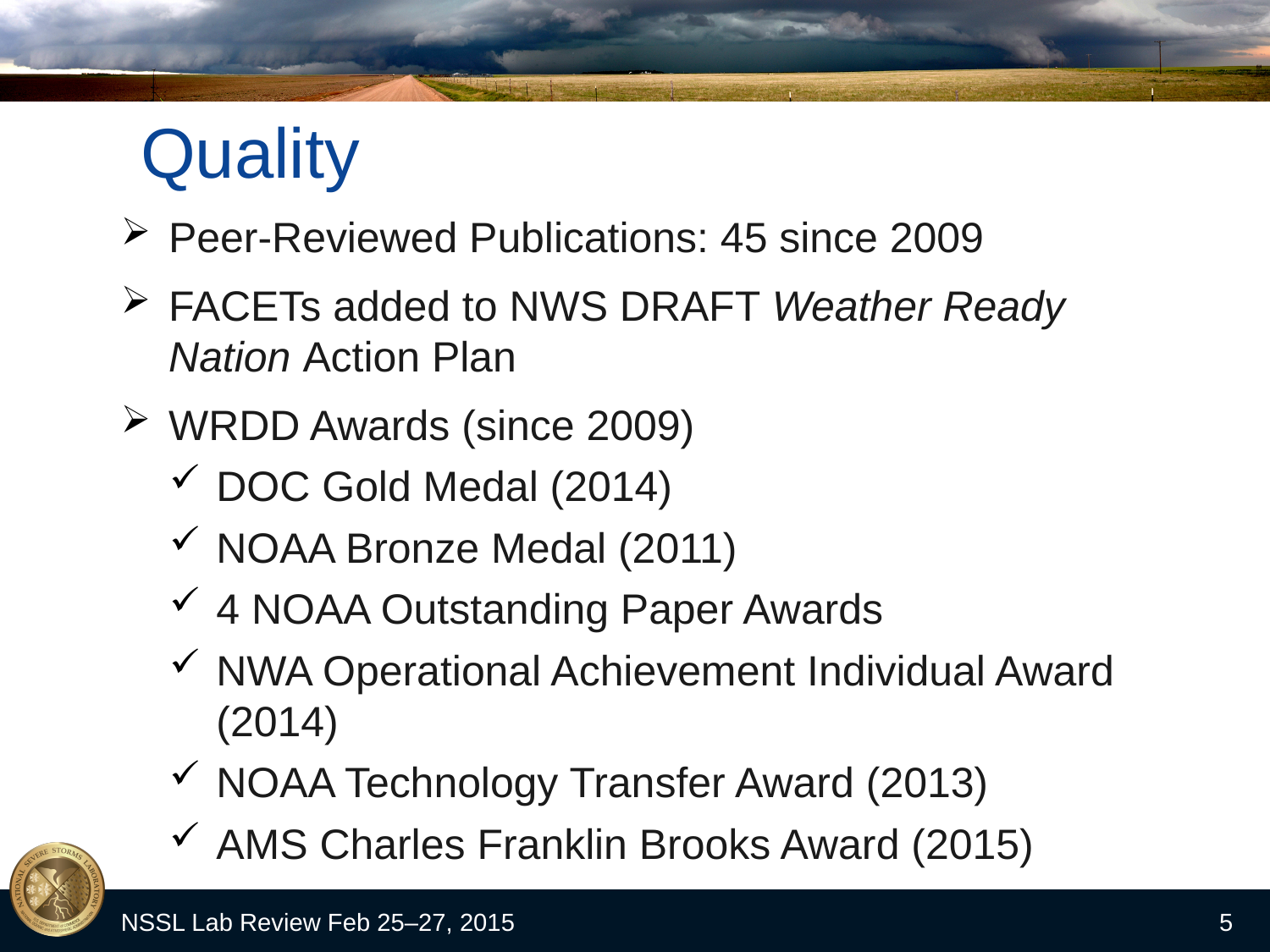

# Quality
Peer-Reviewed Publications: 45 since 2009
FACETs added to NWS DRAFT Weather Ready Nation Action Plan
WRDD Awards (since 2009)
DOC Gold Medal (2014)
NOAA Bronze Medal (2011)
4 NOAA Outstanding Paper Awards
NWA Operational Achievement Individual Award (2014)
NOAA Technology Transfer Award (2013)
AMS Charles Franklin Brooks Award (2015)

NSSL Lab Review Feb 25–27, 2015
5